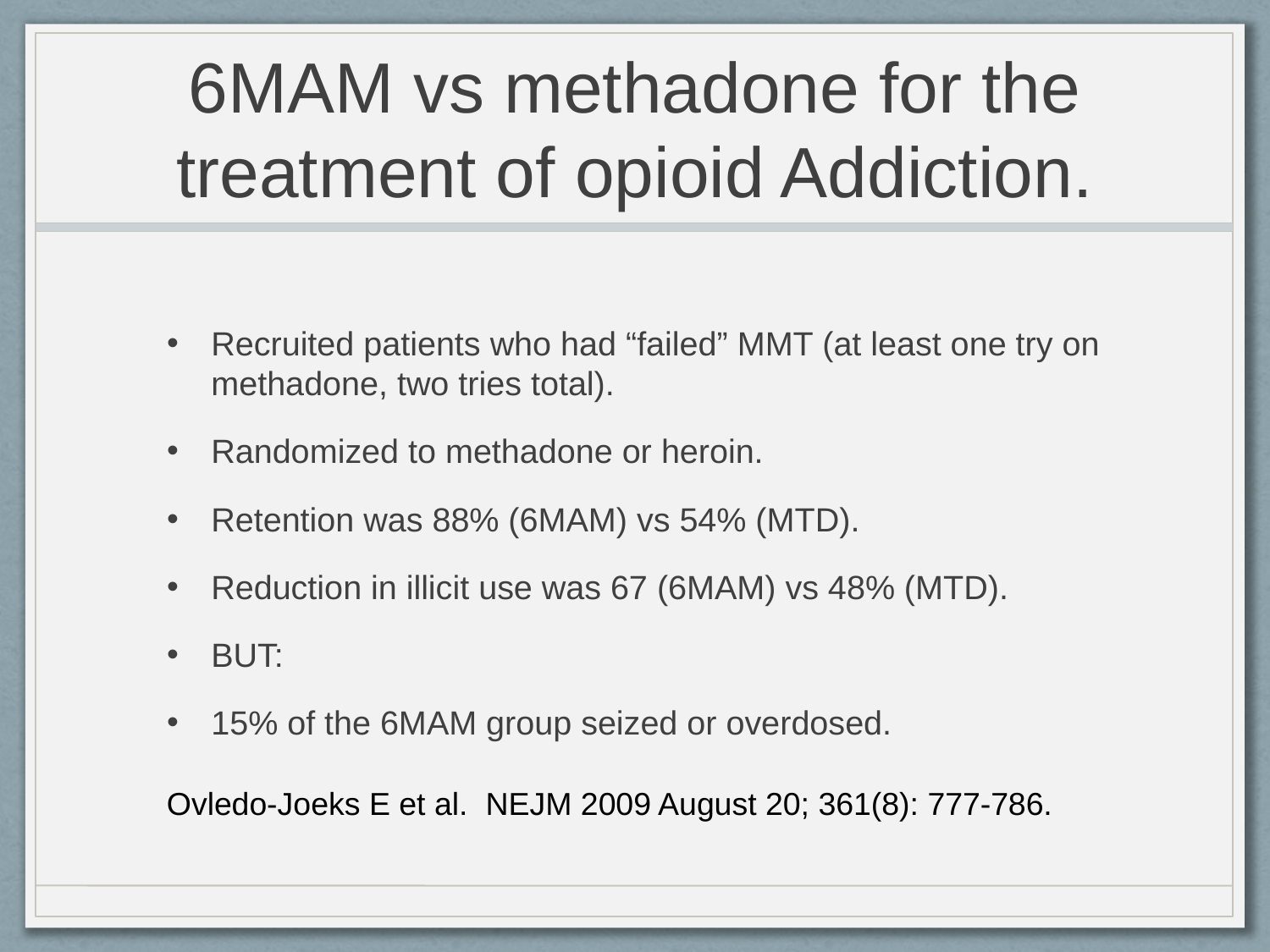

# 6MAM vs methadone for the treatment of opioid Addiction.
Recruited patients who had “failed” MMT (at least one try on methadone, two tries total).
Randomized to methadone or heroin.
Retention was 88% (6MAM) vs 54% (MTD).
Reduction in illicit use was 67 (6MAM) vs 48% (MTD).
BUT:
15% of the 6MAM group seized or overdosed.
Ovledo-Joeks E et al.  NEJM 2009 August 20; 361(8): 777-786.